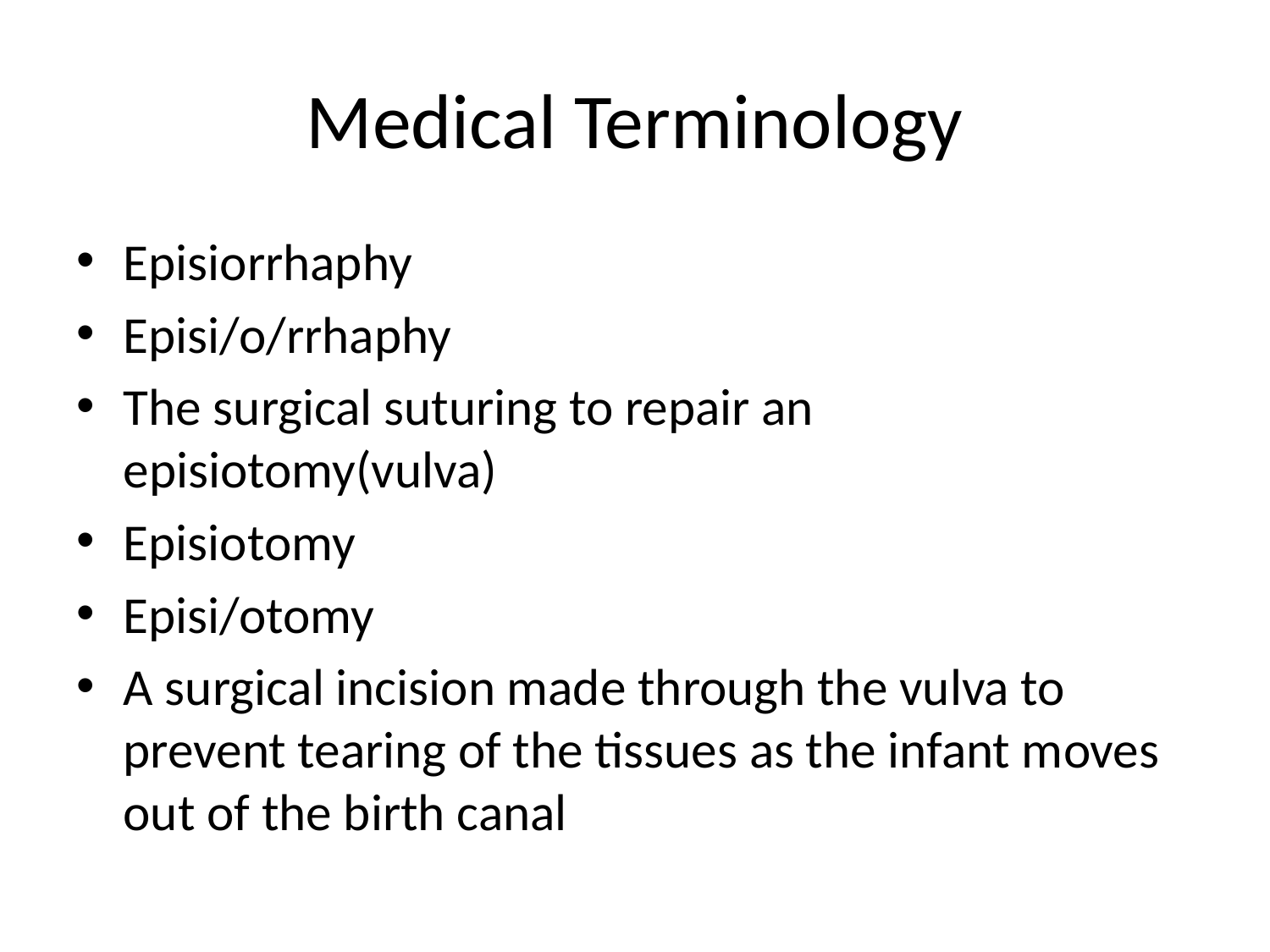

# Medical Terminology
Episiorrhaphy
Episi/o/rrhaphy
The surgical suturing to repair an episiotomy(vulva)
Episiotomy
Episi/otomy
A surgical incision made through the vulva to prevent tearing of the tissues as the infant moves out of the birth canal